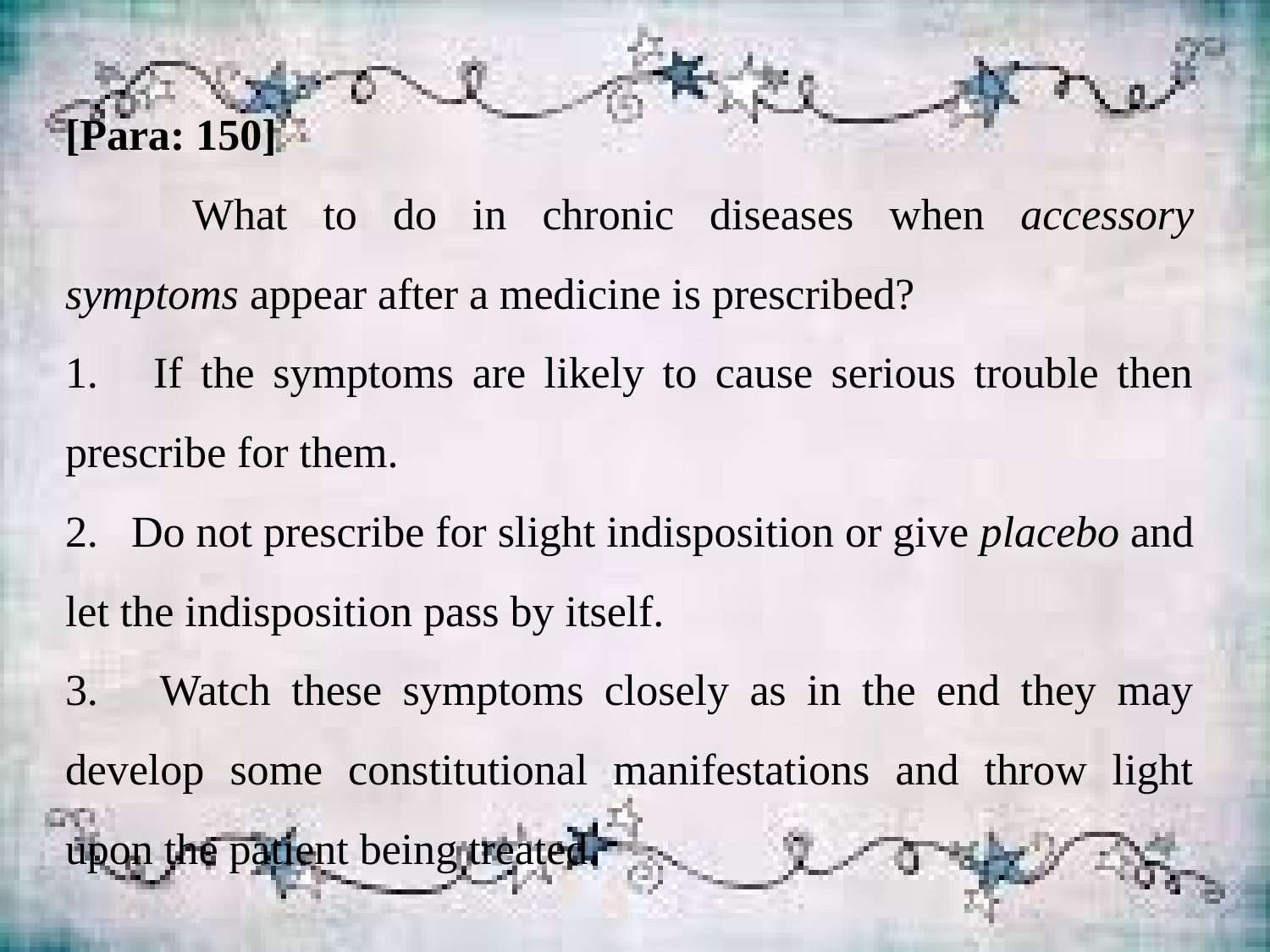

[Para: 150]
	What to do in chronic diseases when accessory symptoms appear after a medicine is prescribed?
1.   If the symptoms are likely to cause serious trouble then prescribe for them.
2.   Do not prescribe for slight indisposition or give placebo and let the indisposition pass by itself.
3.   Watch these symptoms closely as in the end they may develop some constitutional manifestations and throw light upon the patient being treated.